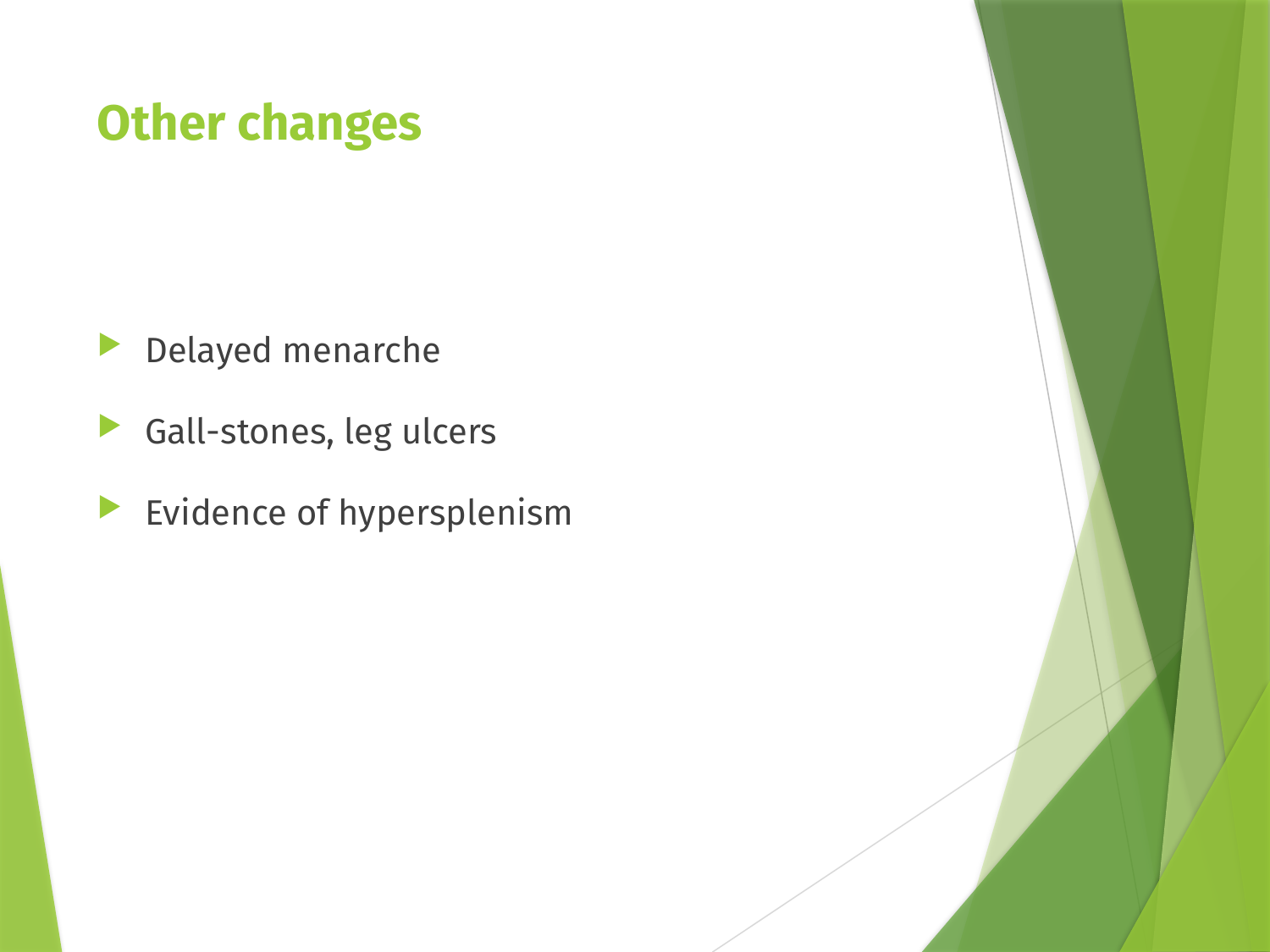

# Other changes
Delayed menarche
Gall-stones, leg ulcers
Evidence of hypersplenism